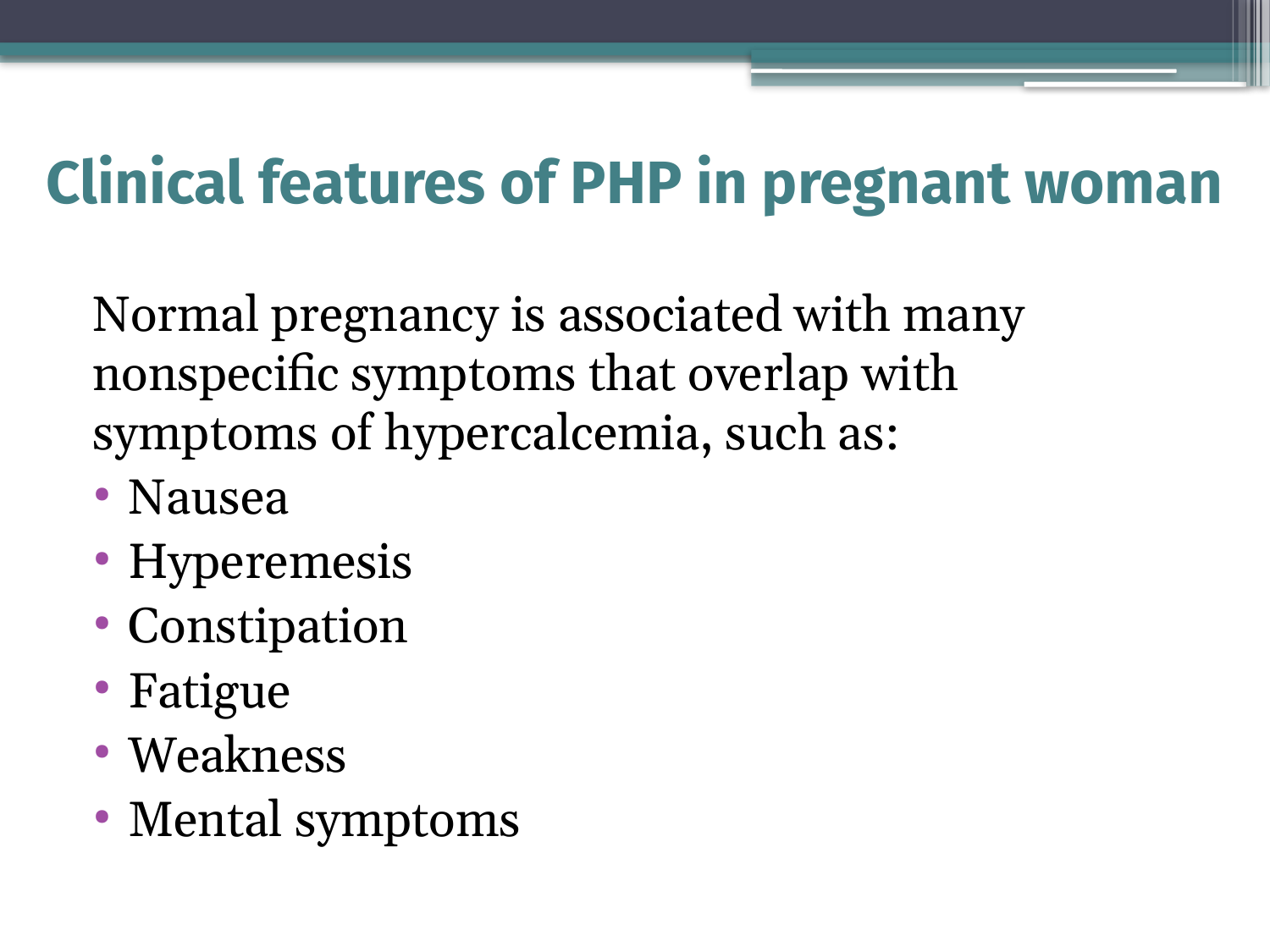

# Clinical features of PHP in pregnant woman
Normal pregnancy is associated with many nonspecific symptoms that overlap with symptoms of hypercalcemia, such as:
Nausea
Hyperemesis
Constipation
Fatigue
Weakness
Mental symptoms